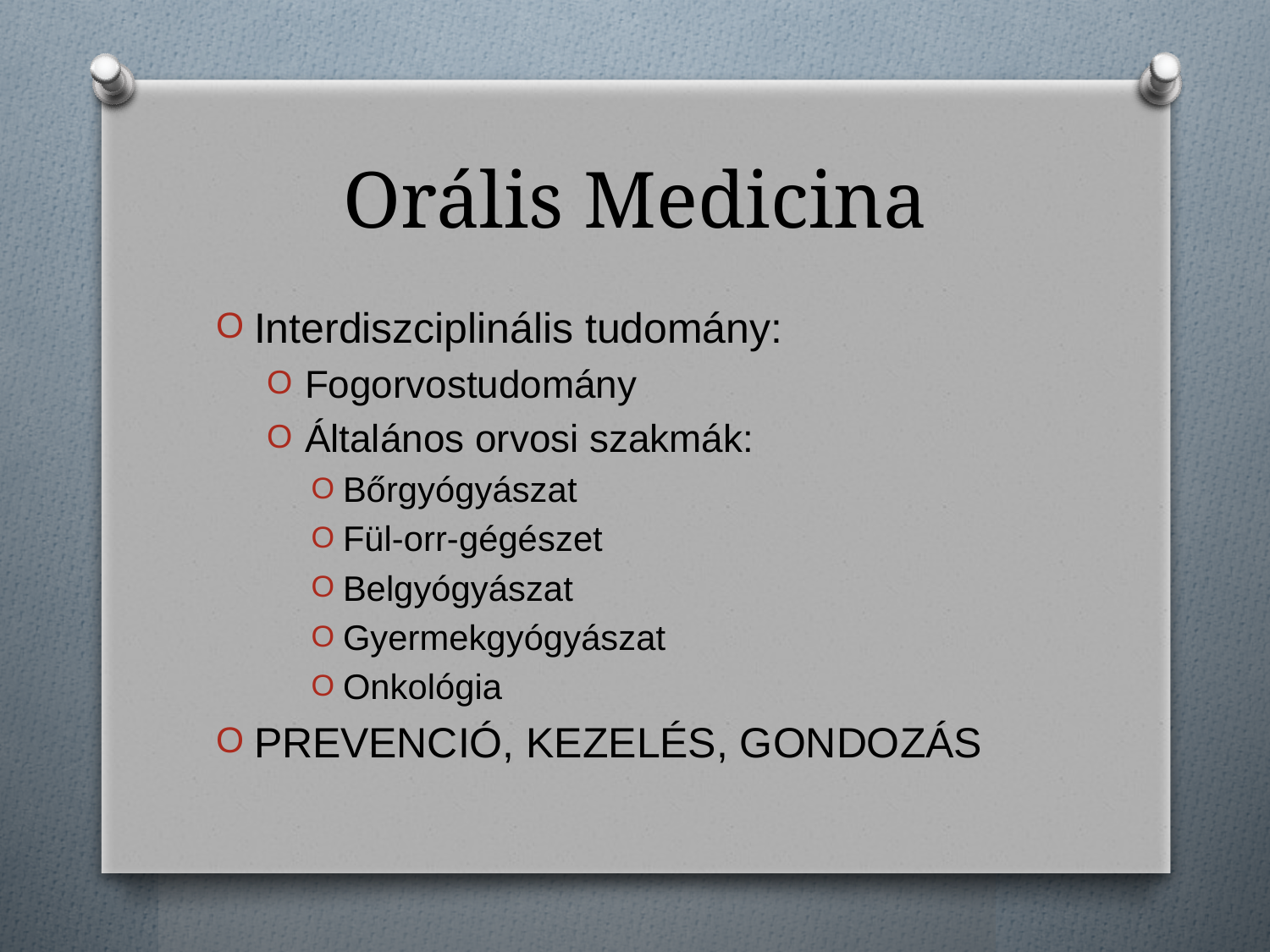

# Orális Medicina
Interdiszciplinális tudomány:
Fogorvostudomány
Általános orvosi szakmák:
Bőrgyógyászat
Fül-orr-gégészet
Belgyógyászat
Gyermekgyógyászat
Onkológia
PREVENCIÓ, KEZELÉS, GONDOZÁS